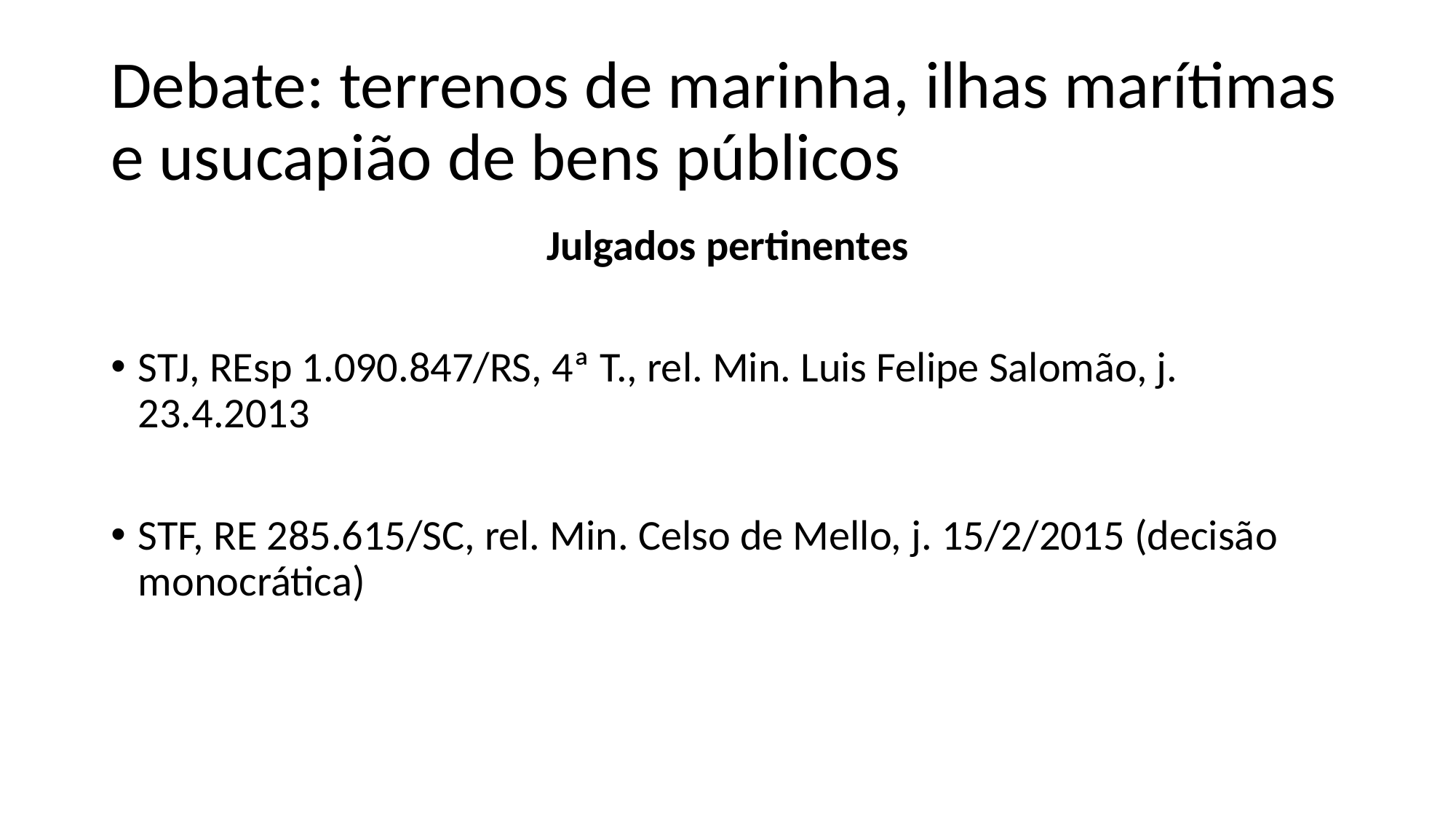

# Debate: terrenos de marinha, ilhas marítimas e usucapião de bens públicos
Julgados pertinentes

STJ, REsp 1.090.847/RS, 4ª T., rel. Min. Luis Felipe Salomão, j. 23.4.2013

STF, RE 285.615/SC, rel. Min. Celso de Mello, j. 15/2/2015 (decisão monocrática)